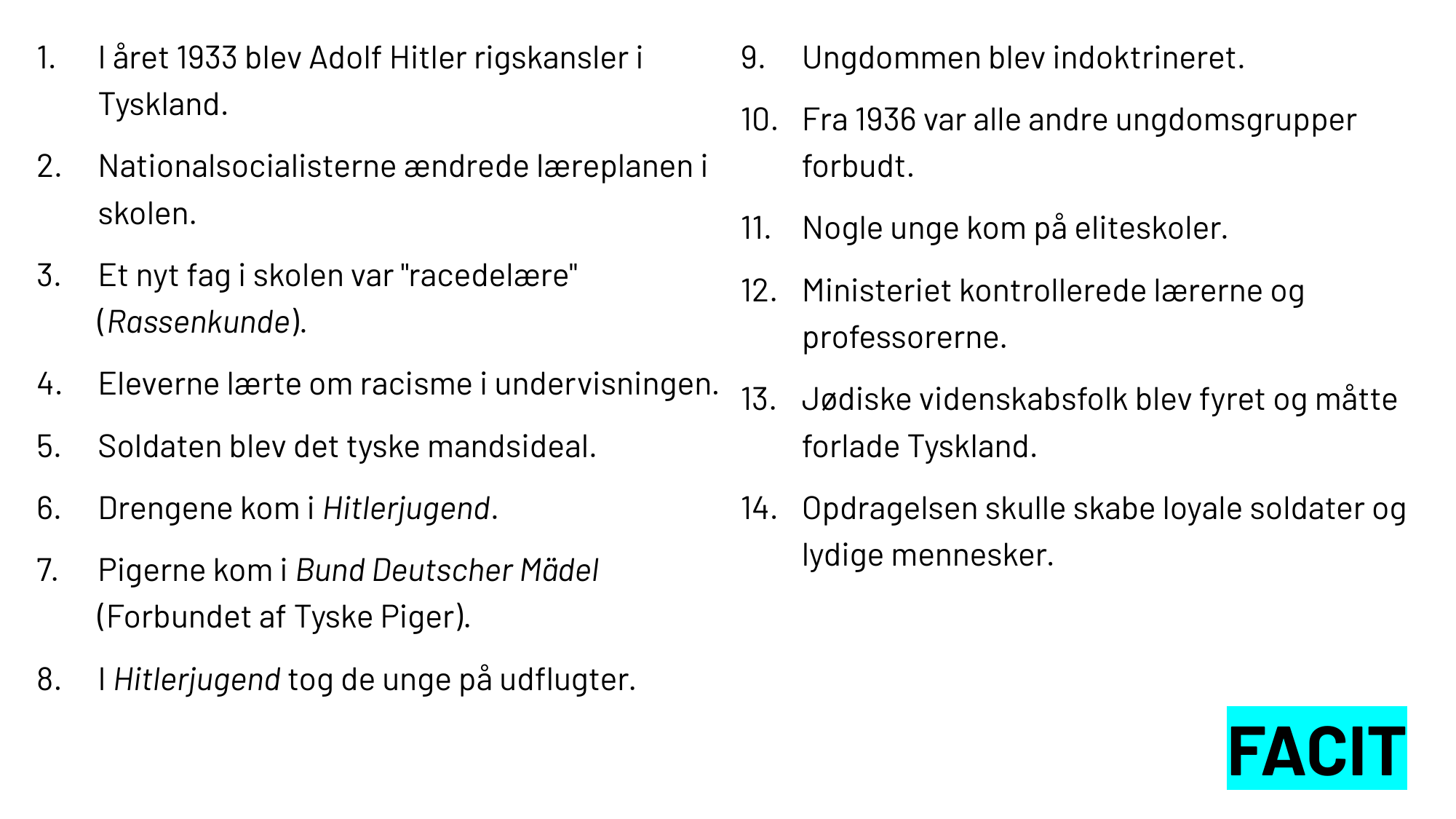

I året 1933 blev Adolf Hitler rigskansler i Tyskland.
Nationalsocialisterne ændrede læreplanen i skolen.
Et nyt fag i skolen var "racedelære" (Rassenkunde).
Eleverne lærte om racisme i undervisningen.
Soldaten blev det tyske mandsideal.
Drengene kom i Hitlerjugend.
Pigerne kom i Bund Deutscher Mädel (Forbundet af Tyske Piger).
I Hitlerjugend tog de unge på udflugter.

Ungdommen blev indoktrineret.
Fra 1936 var alle andre ungdomsgrupper forbudt.
Nogle unge kom på eliteskoler.
Ministeriet kontrollerede lærerne og professorerne.
Jødiske videnskabsfolk blev fyret og måtte forlade Tyskland.
Opdragelsen skulle skabe loyale soldater og lydige mennesker.

FACIT